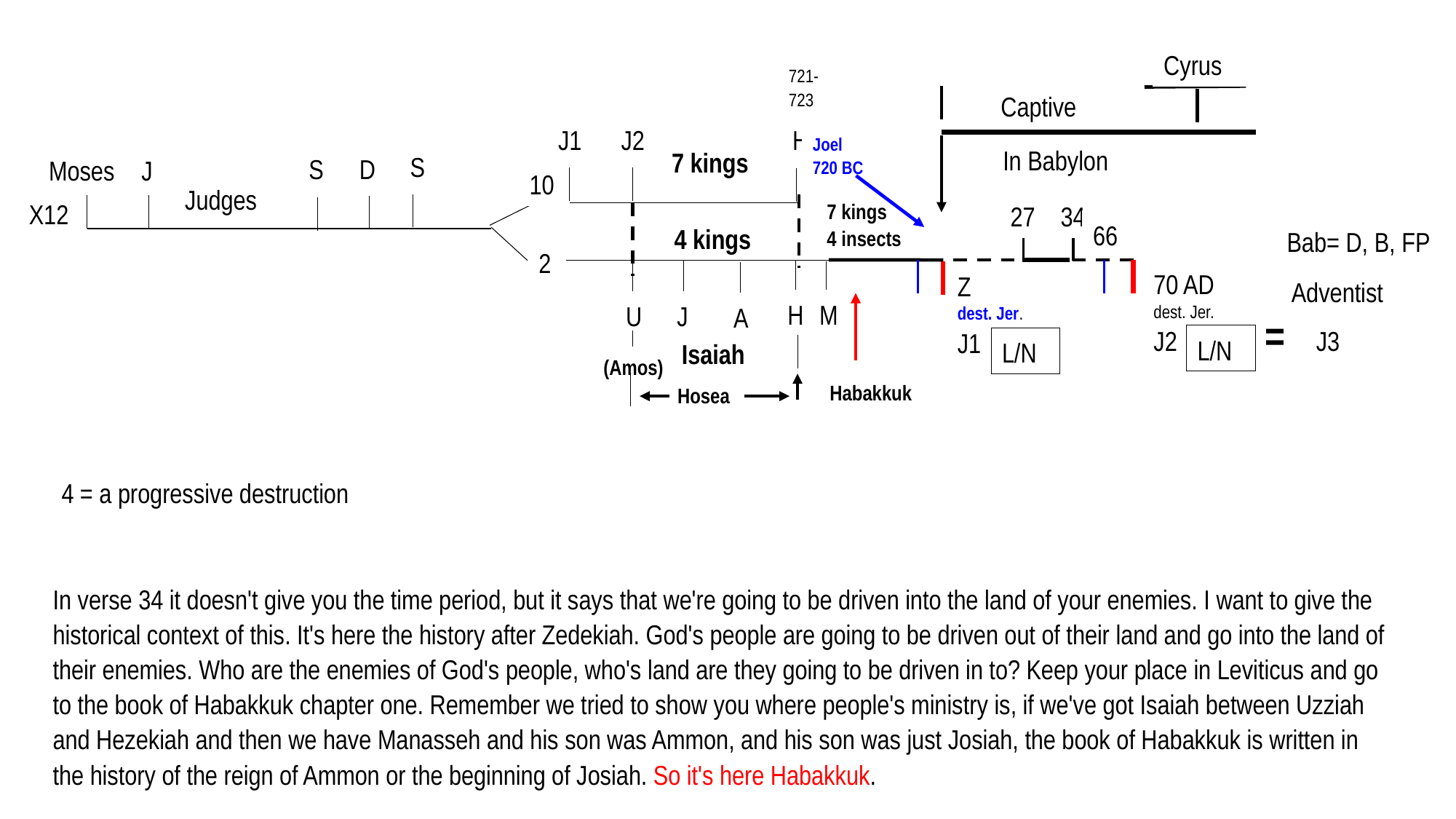

Sp.  Israel	    Spiritual
         =
Nat. Israel	    Natural
Cyrus
721-723
Captive
J1
J2
H
Joel
720 BC
In Babylon
7 kings
S
S
D
Moses
J
10
Judges
X12
7 kings
4 insects
27
34
66
4 kings
Bab= D, B, FP
2
70 AD
dest. Jer.
J2
Z
dest. Jer.
J1
Adventist
H
M
U
J
A
=     J3
L/N
L/N
Isaiah
(Amos)
Habakkuk
Hosea
4 = a progressive destruction
In verse 34 it doesn't give you the time period, but it says that we're going to be driven into the land of your enemies. I want to give the historical context of this. It's here the history after Zedekiah. God's people are going to be driven out of their land and go into the land of their enemies. Who are the enemies of God's people, who's land are they going to be driven in to? Keep your place in Leviticus and go to the book of Habakkuk chapter one. Remember we tried to show you where people's ministry is, if we've got Isaiah between Uzziah and Hezekiah and then we have Manasseh and his son was Ammon, and his son was just Josiah, the book of Habakkuk is written in the history of the reign of Ammon or the beginning of Josiah. So it's here Habakkuk.